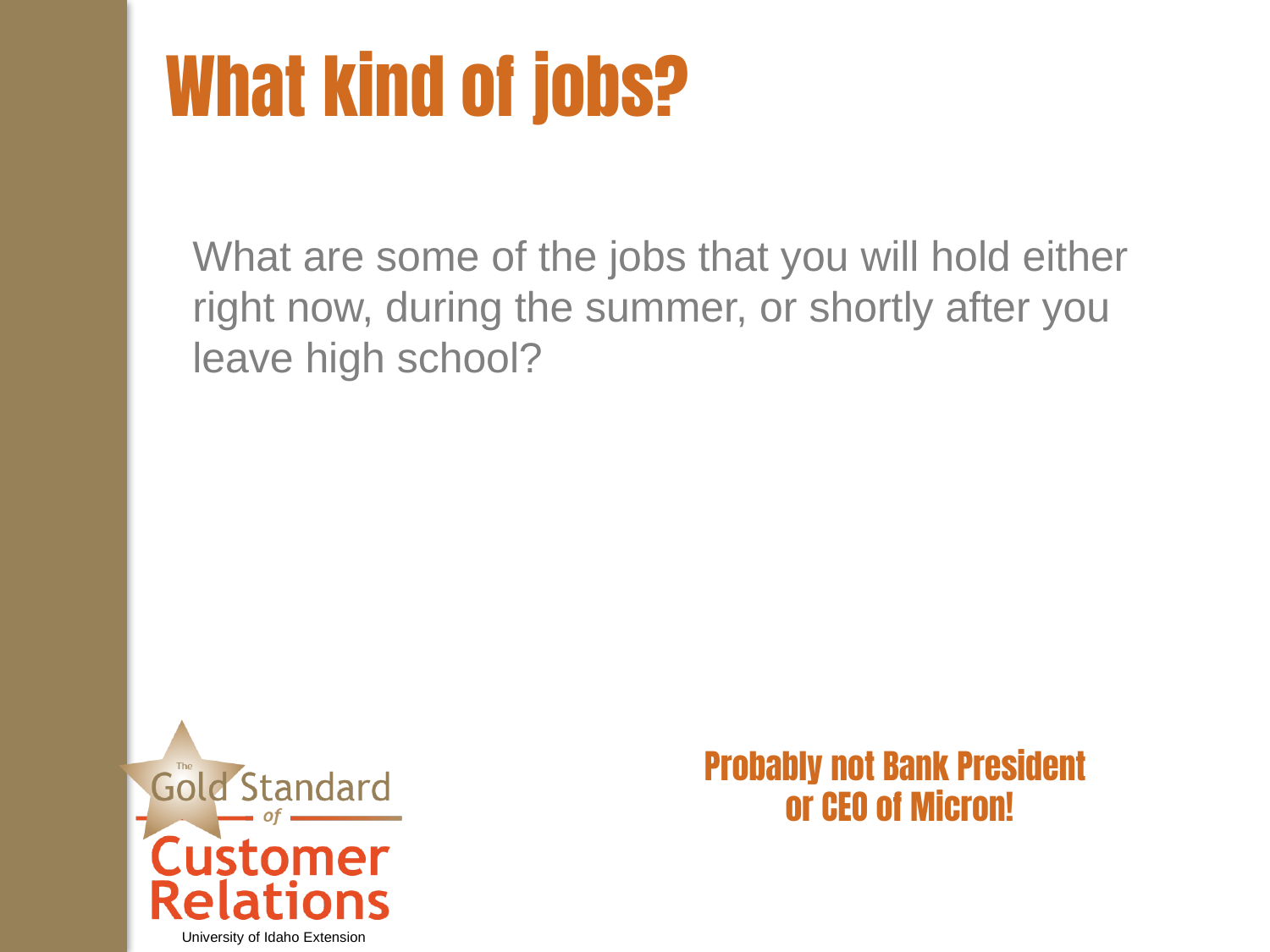

# What kind of jobs?
What are some of the jobs that you will hold either right now, during the summer, or shortly after you leave high school?
Probably not Bank President
or CEO of Micron!